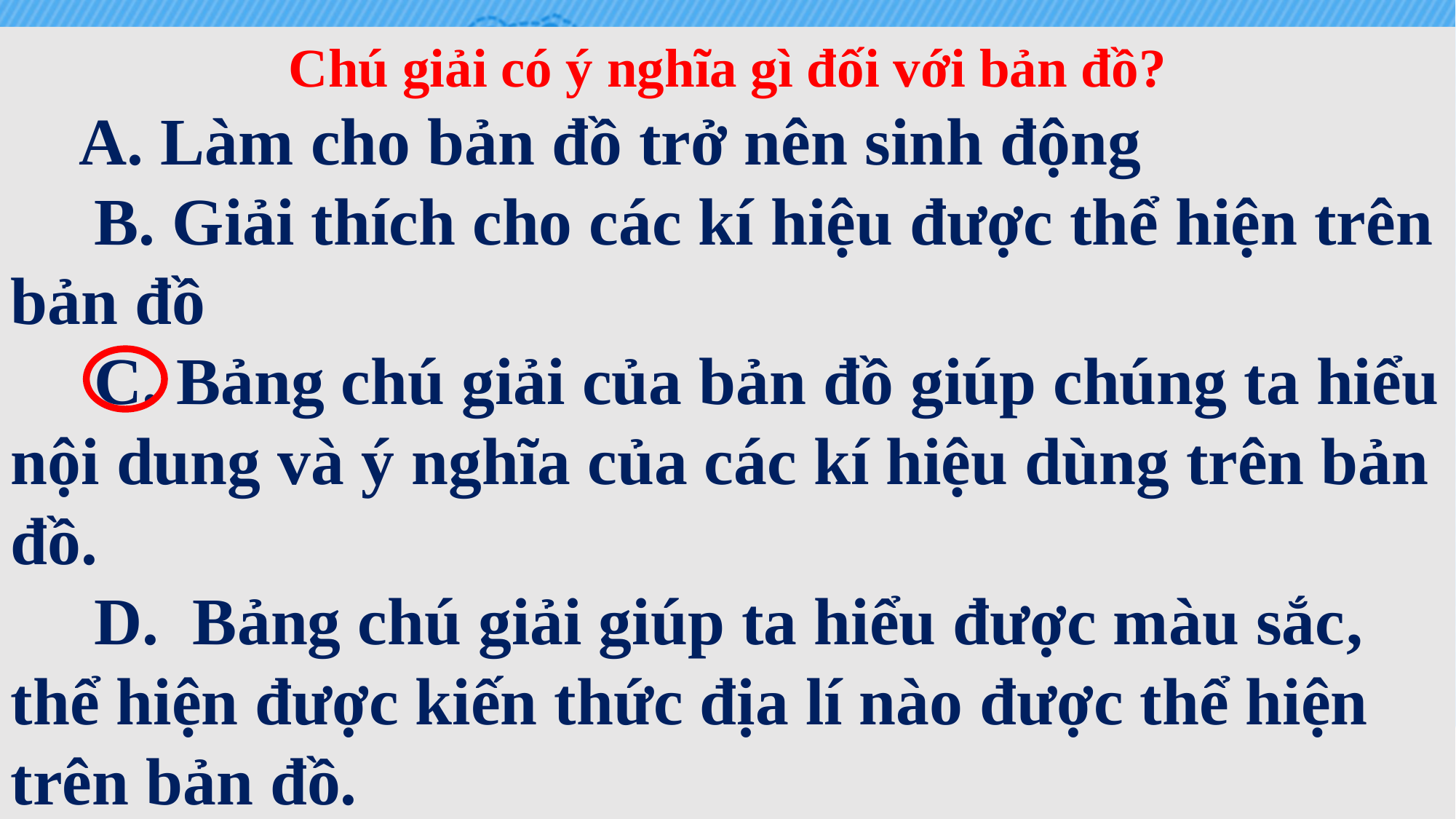

Chú giải có ý nghĩa gì đối với bản đồ?
     A. Làm cho bản đồ trở nên sinh động
     B. Giải thích cho các kí hiệu được thể hiện trên bản đồ
     C. Bảng chú giải của bản đồ giúp chúng ta hiểu nội dung và ý nghĩa của các kí hiệu dùng trên bản đồ.
     D.  Bảng chú giải giúp ta hiểu được màu sắc, thể hiện được kiến thức địa lí nào được thể hiện trên bản đồ.